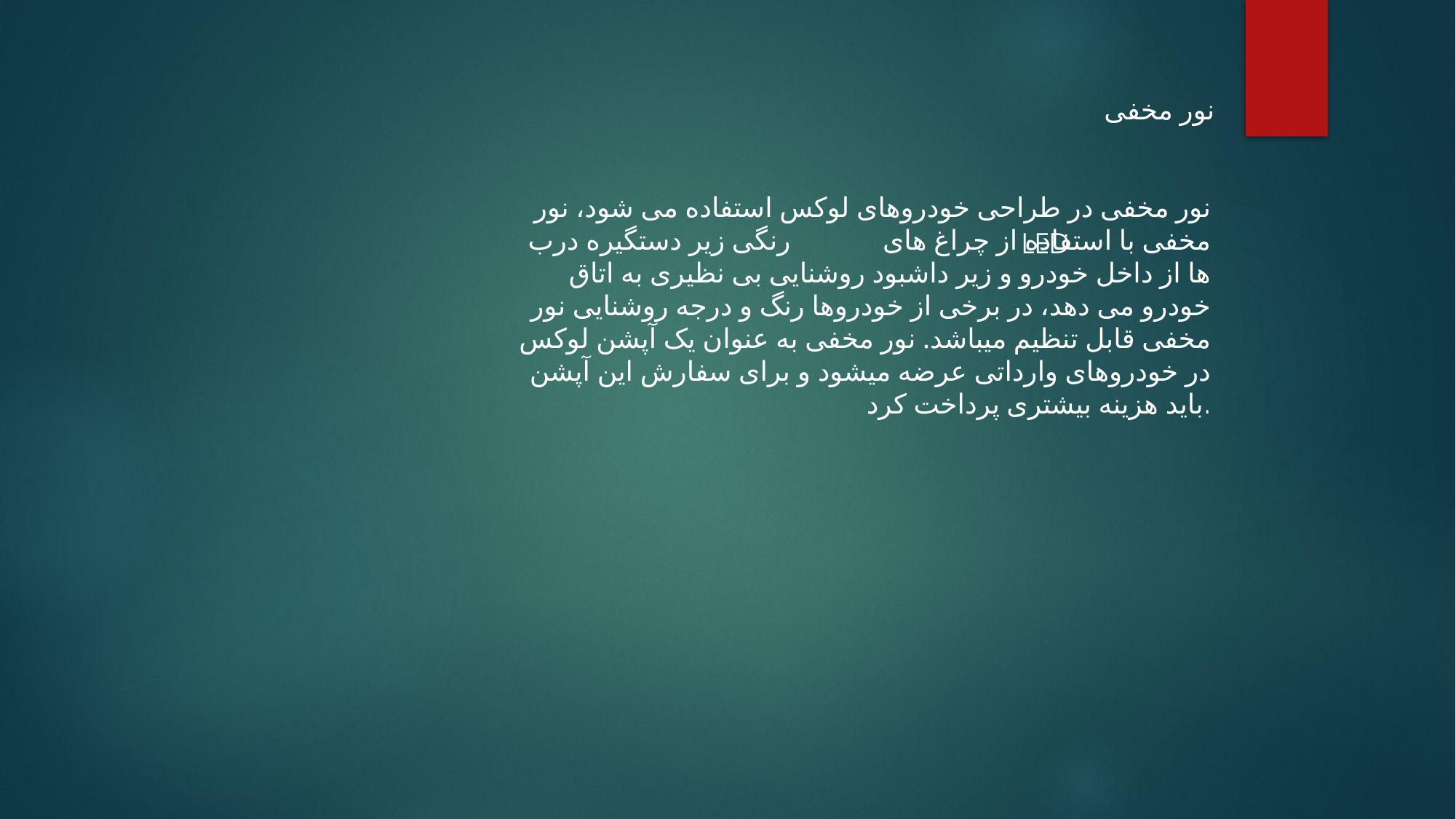

نور مخفی
نور مخفی در طراحی خودروهای لوکس استفاده می شود، نور مخفی با استفاده از چراغ های             رنگی زیر دستگیره درب ها از داخل خودرو و زیر داشبود روشنایی بی نظیری به اتاق خودرو می دهد، در برخی از خودروها رنگ و درجه روشنایی نور مخفی قابل تنظیم میباشد. نور مخفی به عنوان یک آپشن لوکس در خودروهای وارداتی عرضه میشود و برای سفارش این آپشن باید هزینه بیشتری پرداخت کرد.
LED